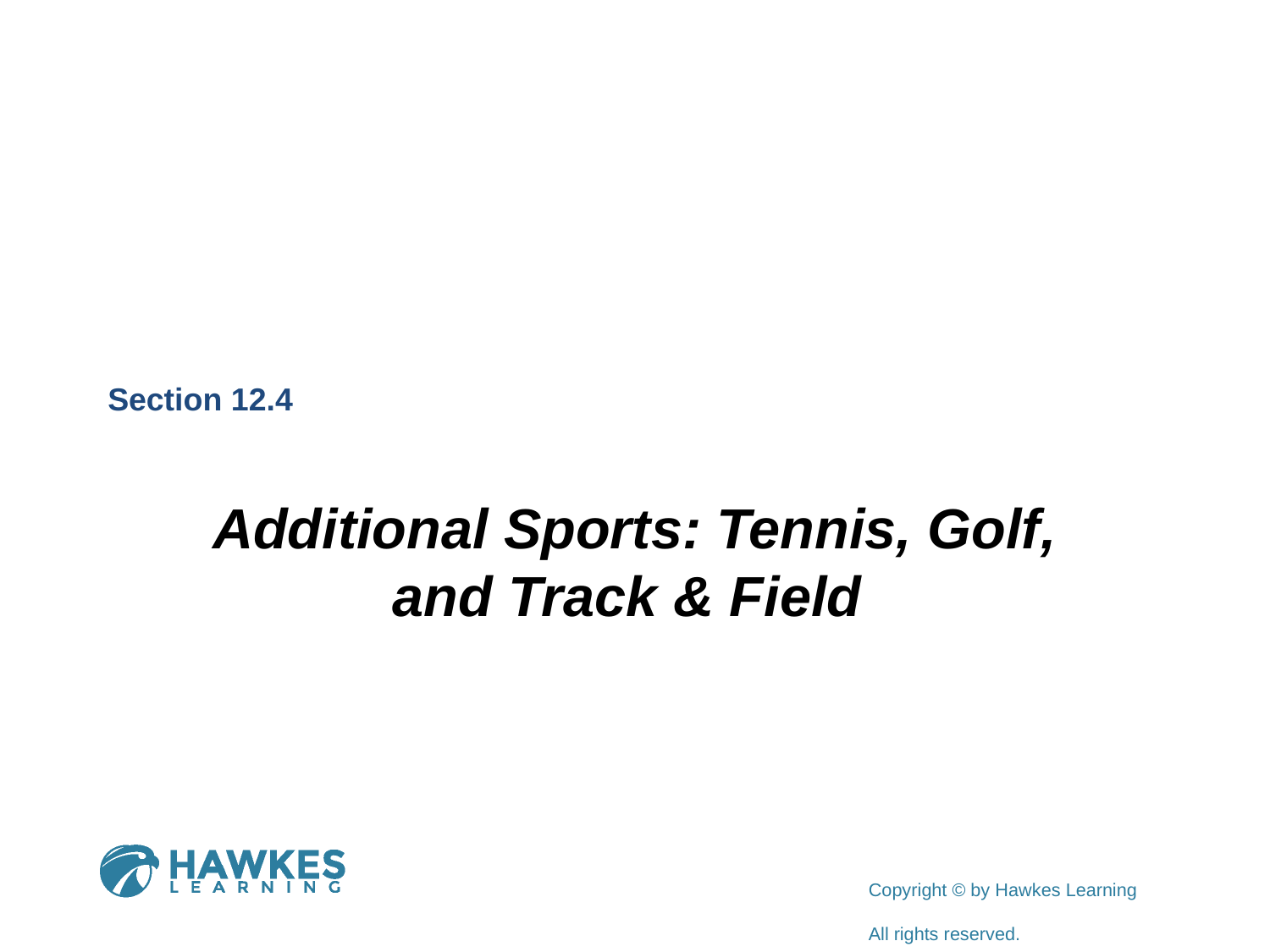

Section 12.4
Additional Sports: Tennis, Golf, and Track & Field